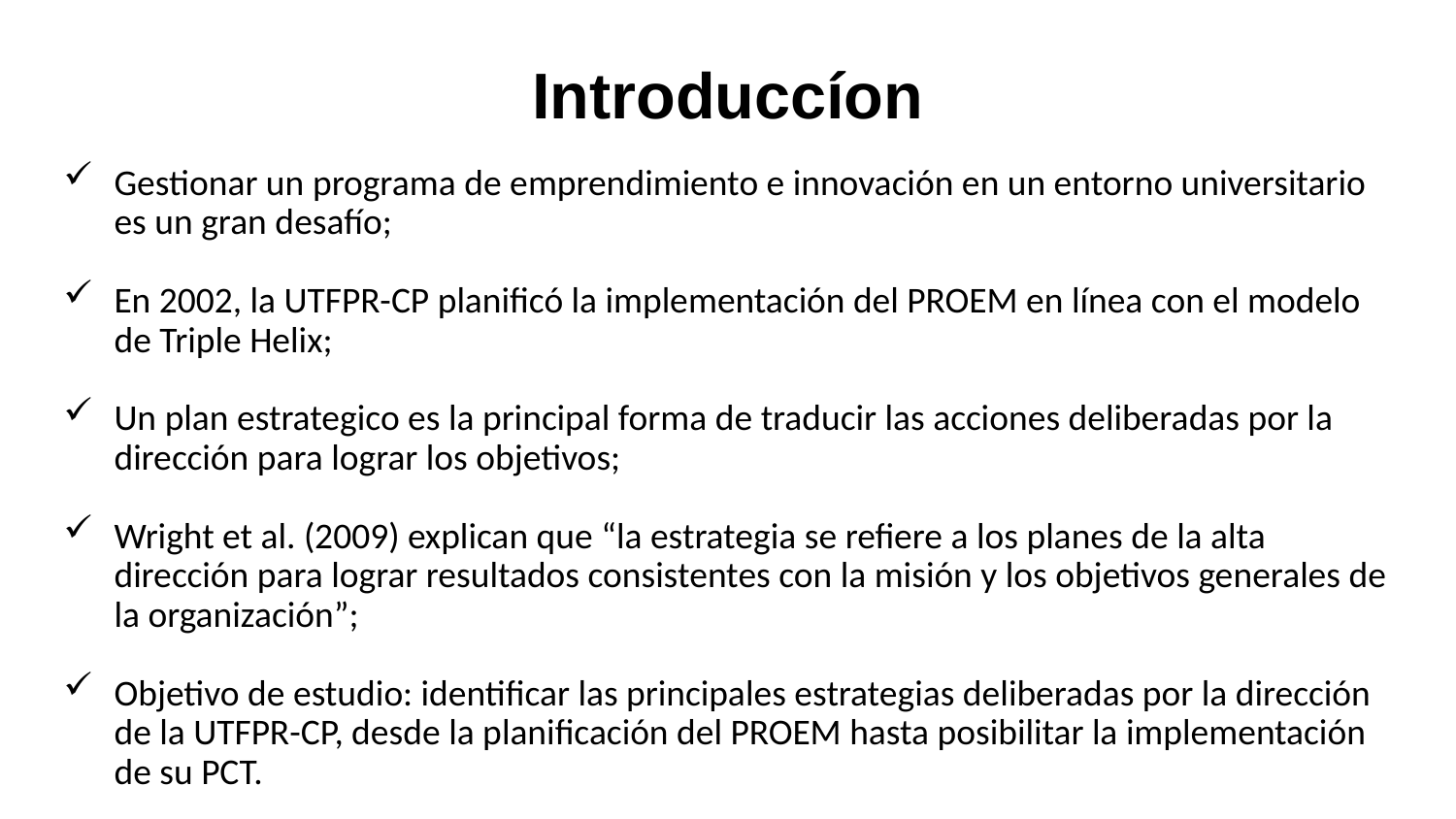

# Introduccíon

Gestionar un programa de emprendimiento e innovación en un entorno universitario es un gran desafío;

En 2002, la UTFPR-CP planificó la implementación del PROEM en línea con el modelo de Triple Helix;

Un plan estrategico es la principal forma de traducir las acciones deliberadas por la dirección para lograr los objetivos;

Wright et al. (2009) explican que “la estrategia se refiere a los planes de la alta dirección para lograr resultados consistentes con la misión y los objetivos generales de la organización”;

Objetivo de estudio: identificar las principales estrategias deliberadas por la dirección de la UTFPR-CP, desde la planificación del PROEM hasta posibilitar la implementación de su PCT.